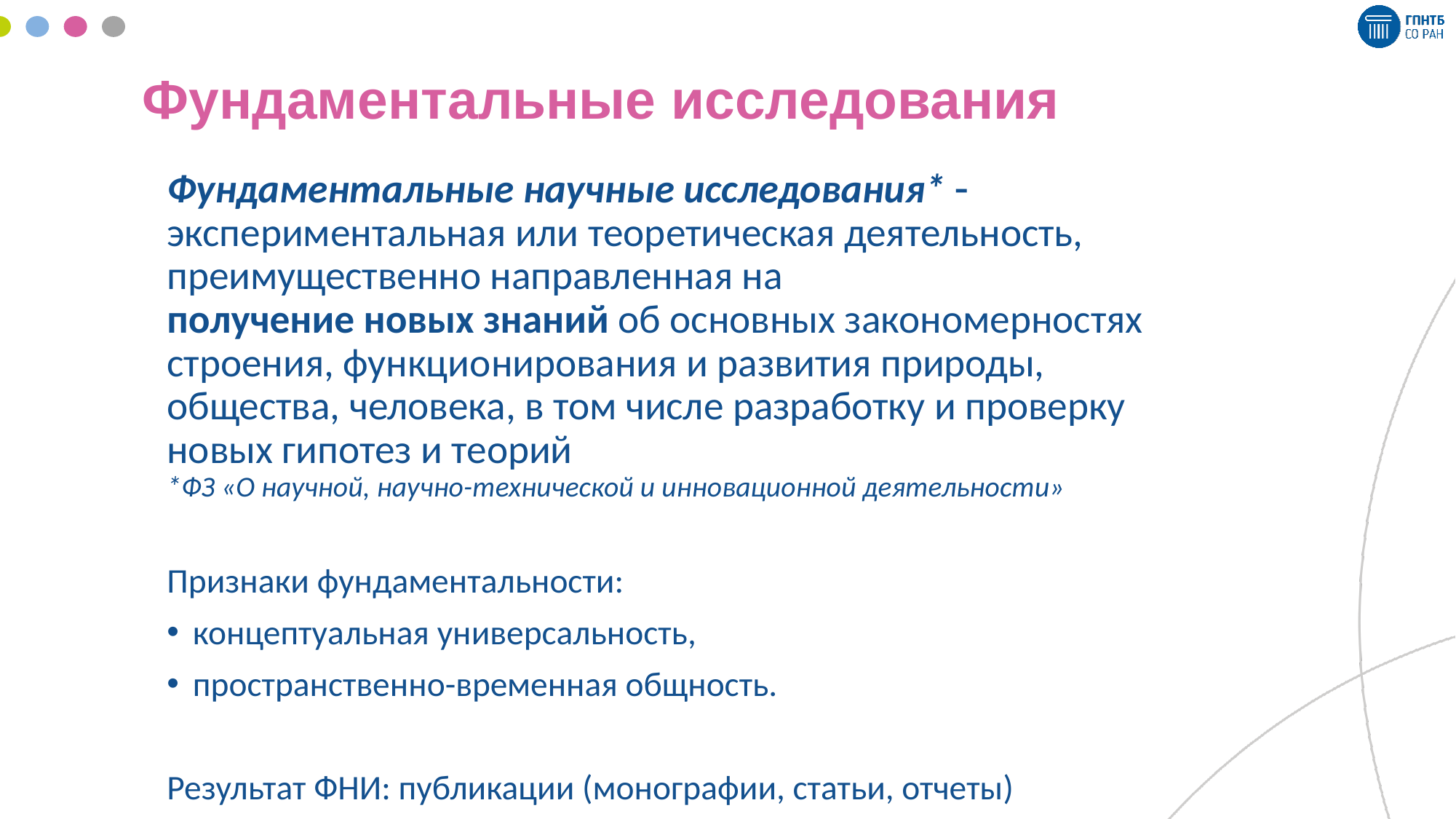

# Фундаментальные исследования
Фундаментальные научные исследования* − экспериментальная или теоретическая деятельность, преимущественно направленная на
получение новых знаний об основных закономерностях строения, функционирования и развития природы, общества, человека, в том числе разработку и проверку новых гипотез и теорий
*ФЗ «О научной, научно-технической и инновационной деятельности»

Признаки фундаментальности:
концептуальная универсальность,
пространственно-временная общность.

Результат ФНИ: публикации (монографии, статьи, отчеты)